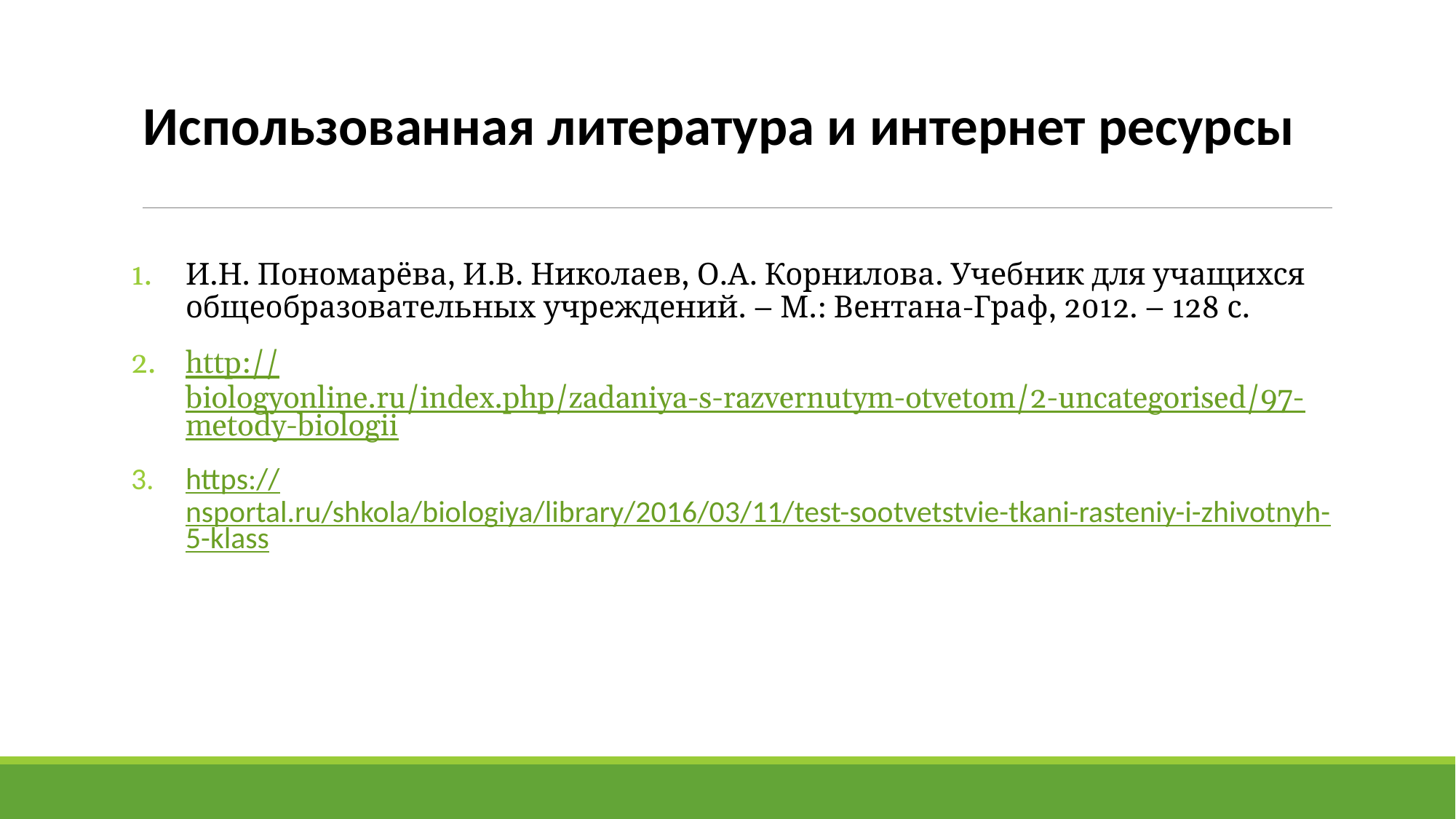

#
Использованная литература и интернет ресурсы

И.Н. Пономарёва, И.В. Николаев, О.А. Корнилова. Учебник для учащихся общеобразовательных учреждений. – М.: Вентана-Граф, 2012. – 128 с.
http://biologyonline.ru/index.php/zadaniya-s-razvernutym-otvetom/2-uncategorised/97-metody-biologii
https://nsportal.ru/shkola/biologiya/library/2016/03/11/test-sootvetstvie-tkani-rasteniy-i-zhivotnyh-5-klass